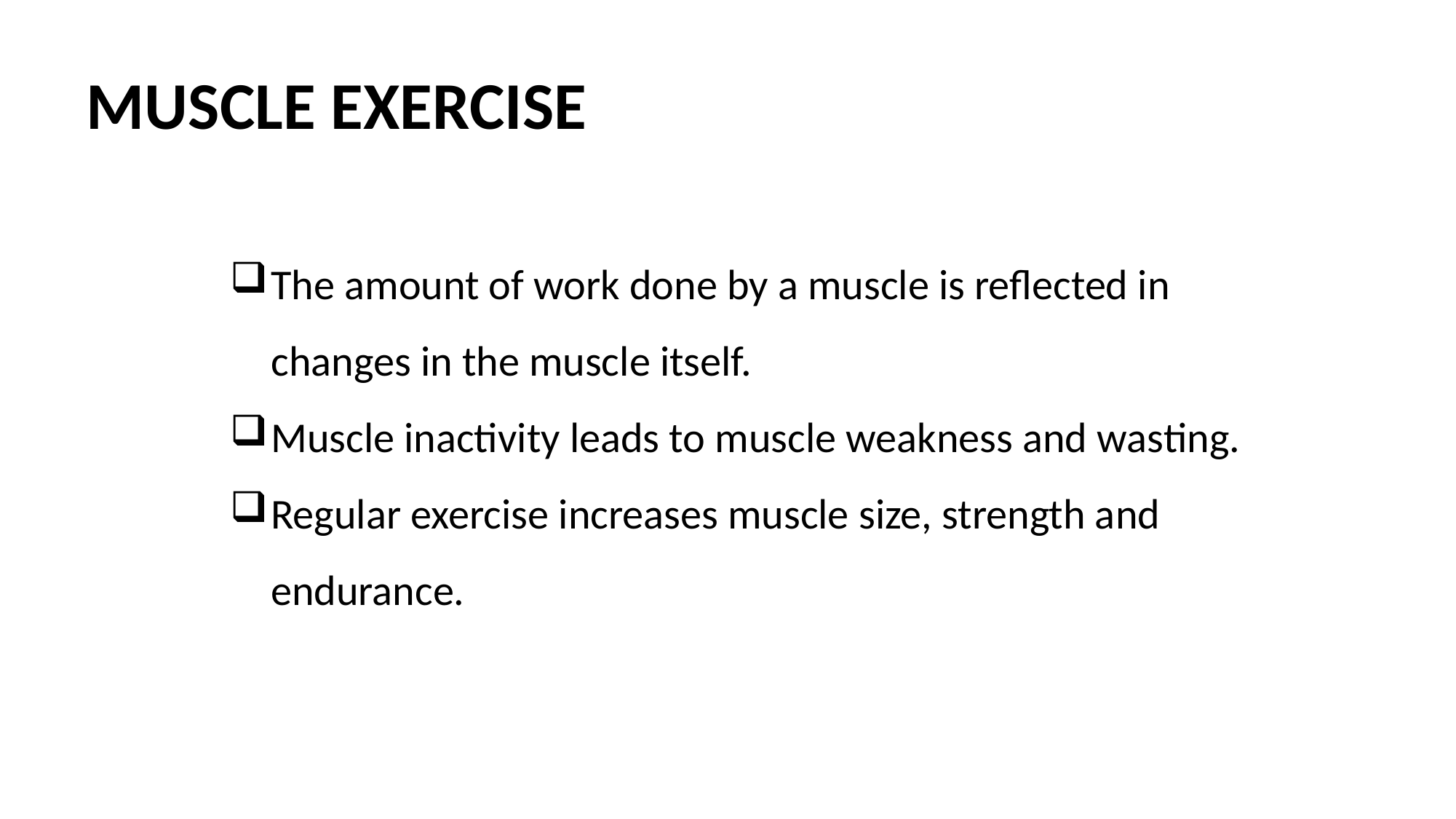

# MUSCLE EXERCISE
The amount of work done by a muscle is reflected in changes in the muscle itself.
Muscle inactivity leads to muscle weakness and wasting.
Regular exercise increases muscle size, strength and endurance.